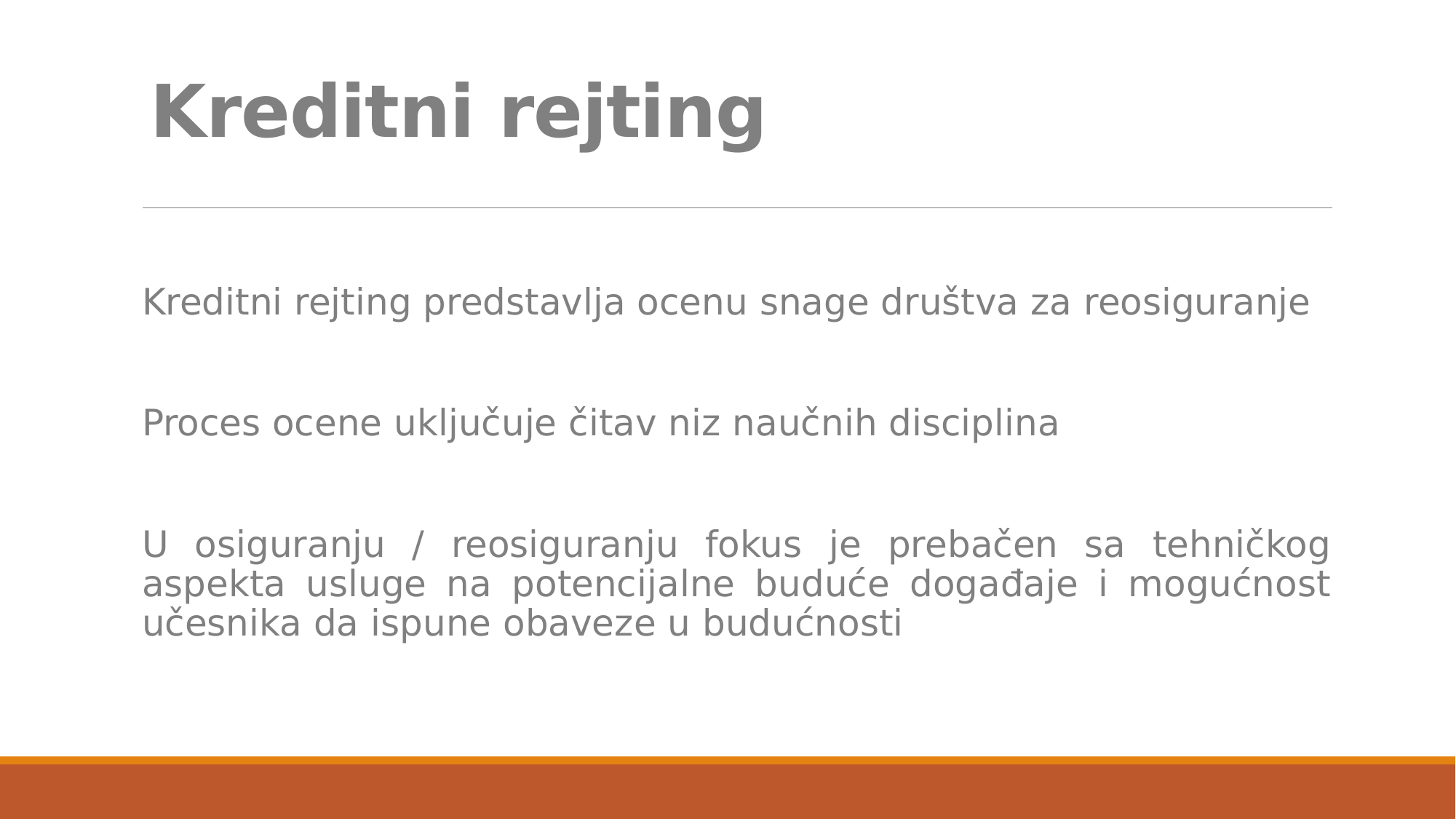

# Kreditni rejting

Kreditni rejting predstavlja ocenu snage društva za reosiguranje

Proces ocene uključuje čitav niz naučnih disciplina

U osiguranju / reosiguranju fokus je prebačen sa tehničkog aspekta usluge na potencijalne buduće događaje i mogućnost učesnika da ispune obaveze u budućnosti